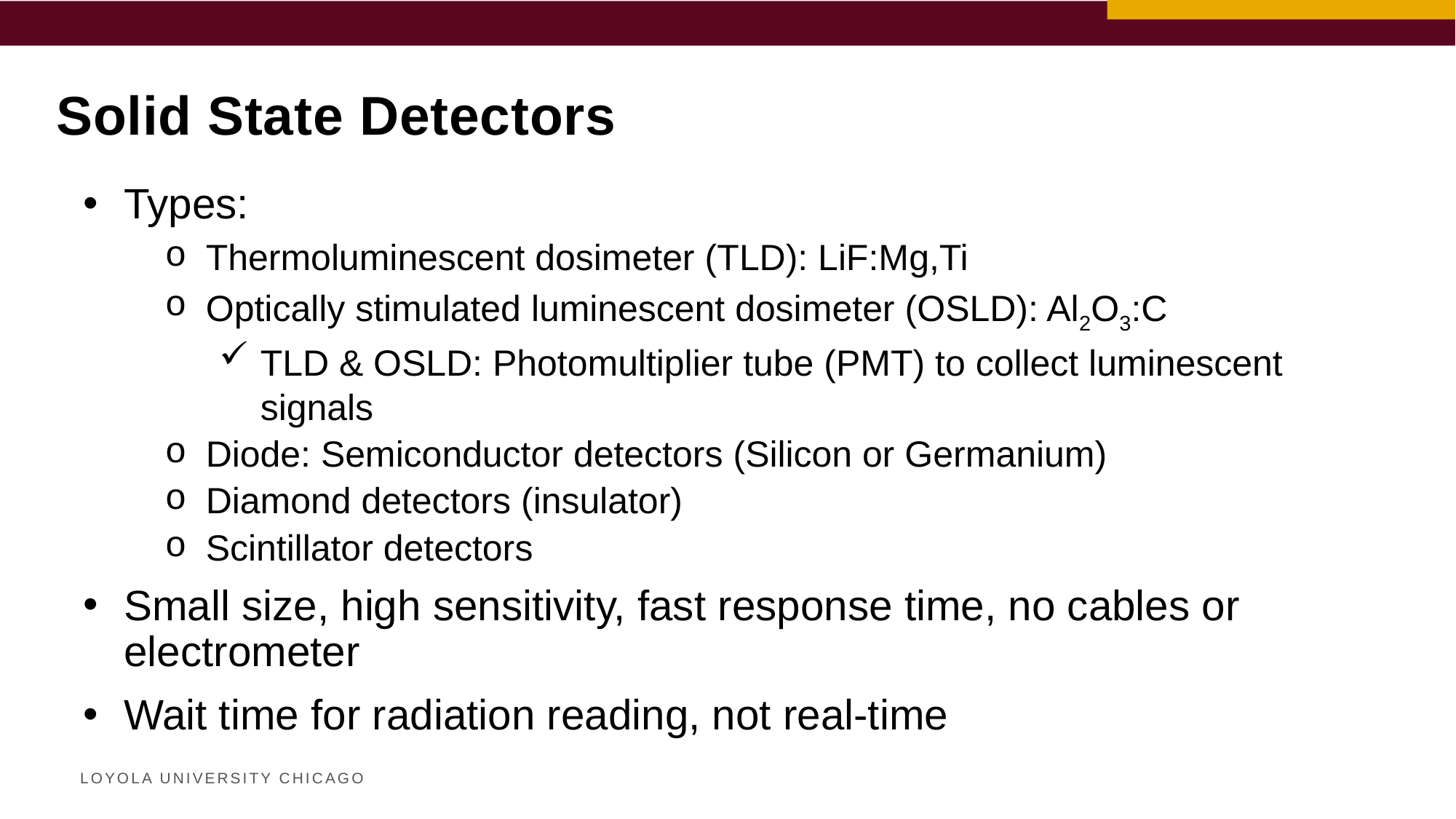

Solid State Detectors
Types:
Thermoluminescent dosimeter (TLD): LiF:Mg,Ti
Optically stimulated luminescent dosimeter (OSLD): Al2O3:C
TLD & OSLD: Photomultiplier tube (PMT) to collect luminescent signals
Diode: Semiconductor detectors (Silicon or Germanium)
Diamond detectors (insulator)
Scintillator detectors
Small size, high sensitivity, fast response time, no cables or electrometer
Wait time for radiation reading, not real-time